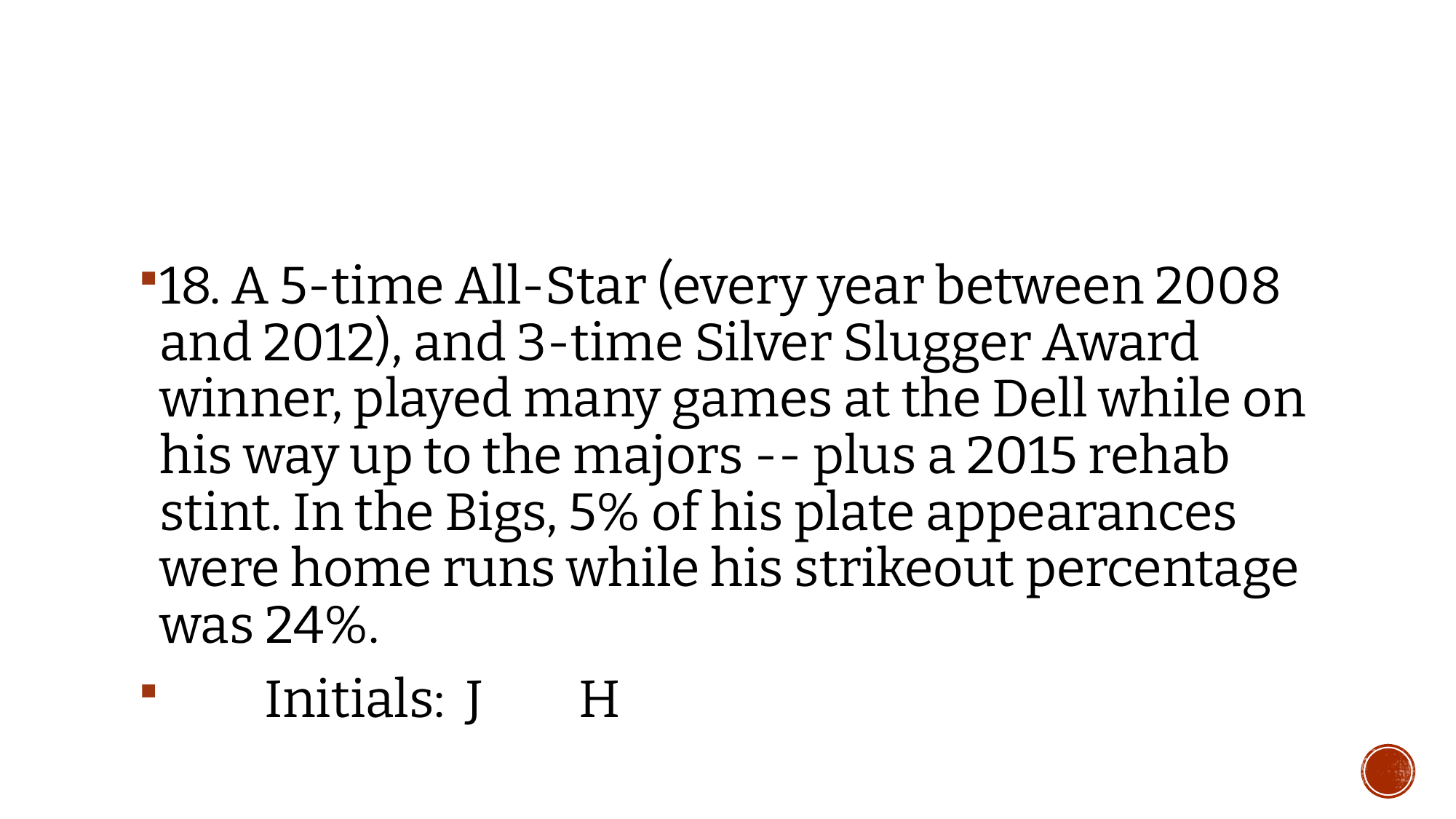

#
18. A 5-time All-Star (every year between 2008 and 2012), and 3-time Silver Slugger Award winner, played many games at the Dell while on his way up to the majors -- plus a 2015 rehab stint. In the Bigs, 5% of his plate appearances were home runs while his strikeout percentage was 24%.
	Initials:  J		H